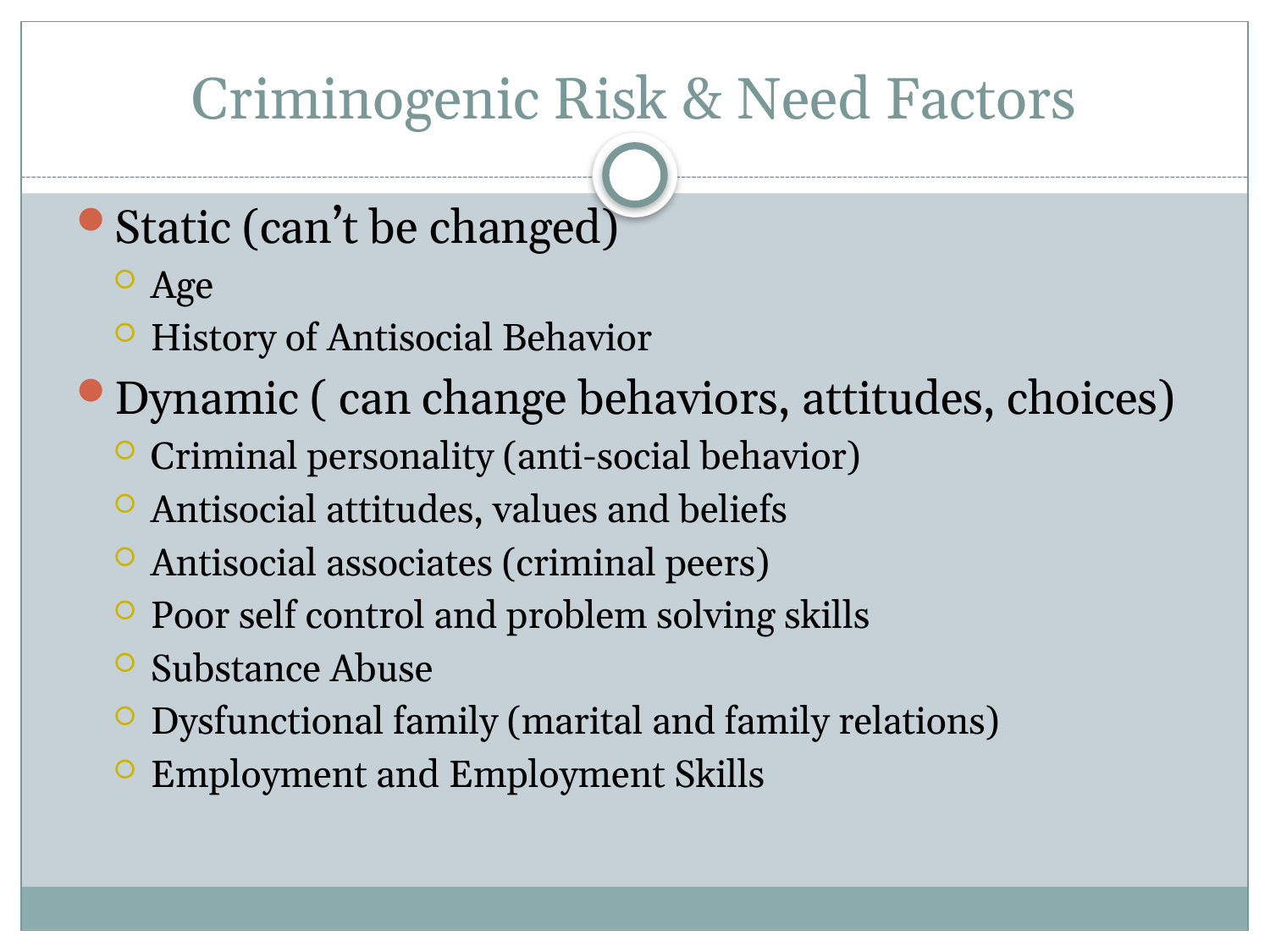

# Criminogenic Risk & Need Factors
Static (can’t be changed)
Age
History of Antisocial Behavior
Dynamic ( can change behaviors, attitudes, choices)
Criminal personality (anti-social behavior)
Antisocial attitudes, values and beliefs
Antisocial associates (criminal peers)
Poor self control and problem solving skills
Substance Abuse
Dysfunctional family (marital and family relations)
Employment and Employment Skills